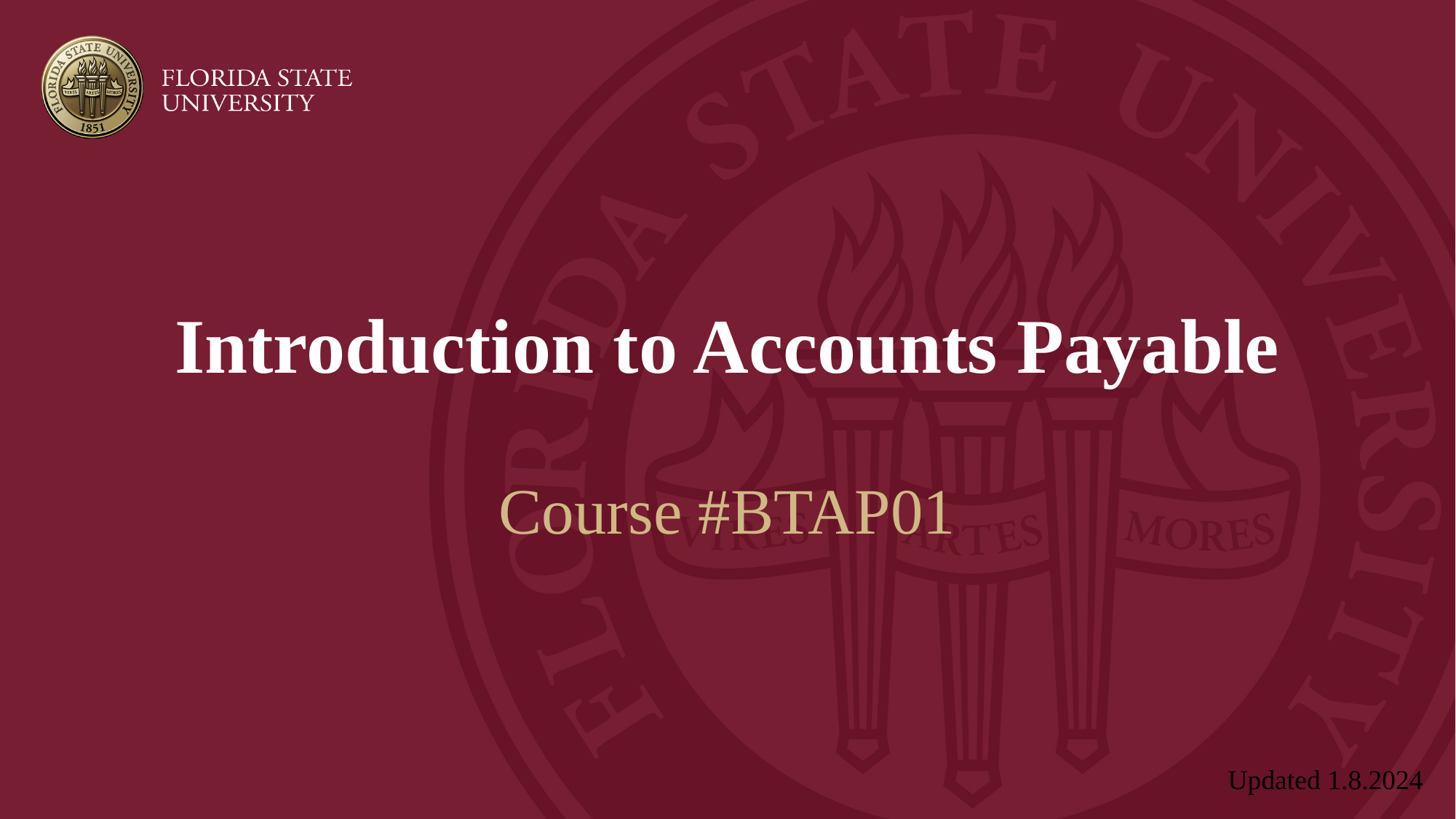

# Introduction to Accounts Payable
Course #BTAP01
Updated 1.8.2024